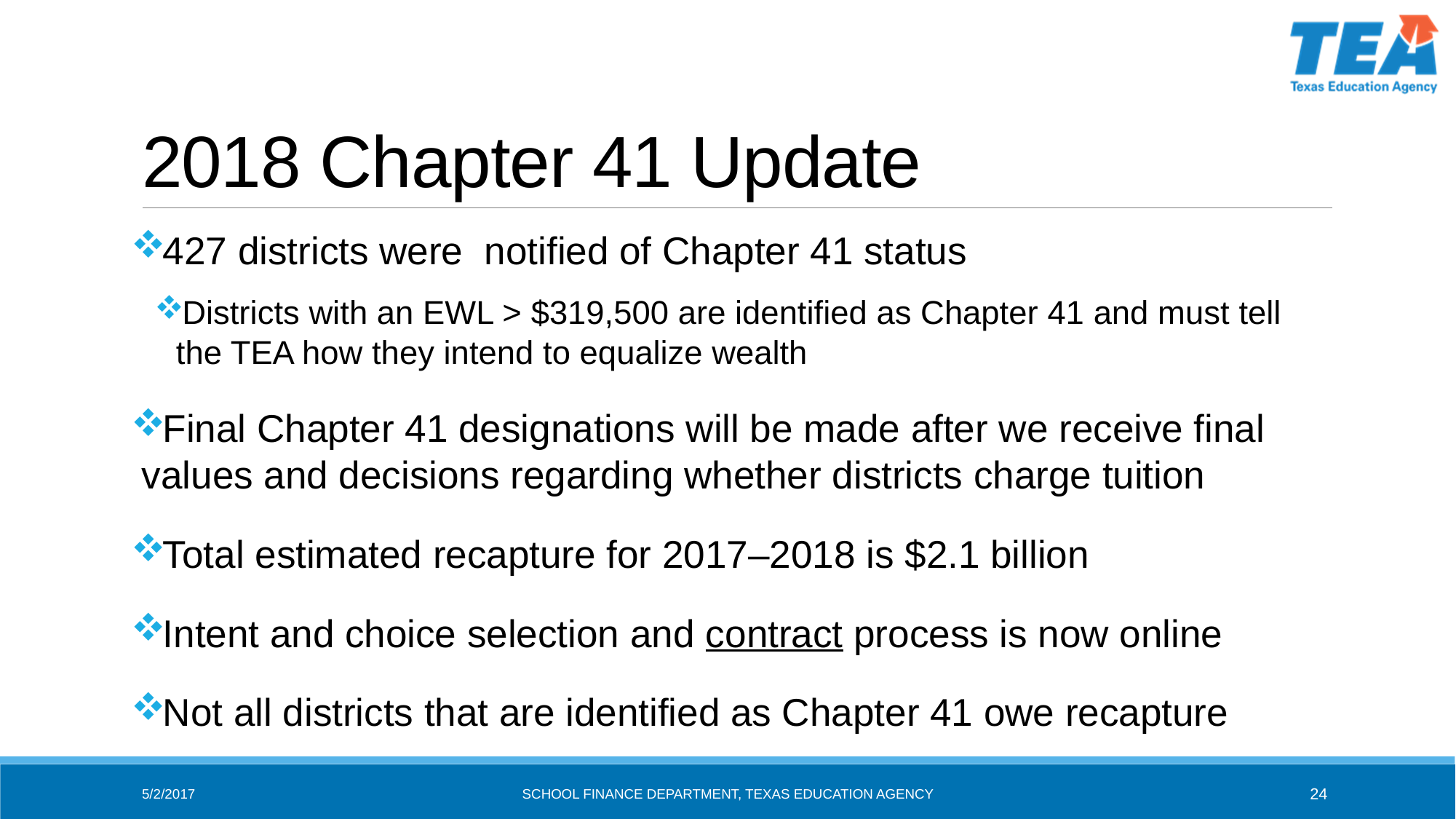

# 2018 Chapter 41 Update
427 districts were  notified of Chapter 41 status
Districts with an EWL > $319,500 are identified as Chapter 41 and must tell the TEA how they intend to equalize wealth
Final Chapter 41 designations will be made after we receive final values and decisions regarding whether districts charge tuition
Total estimated recapture for 2017–2018 is $2.1 billion
Intent and choice selection and contract process is now online
Not all districts that are identified as Chapter 41 owe recapture
5/2/2017
SCHOOL FINANCE DEPARTMENT, TEXAS Education AGENCY
24